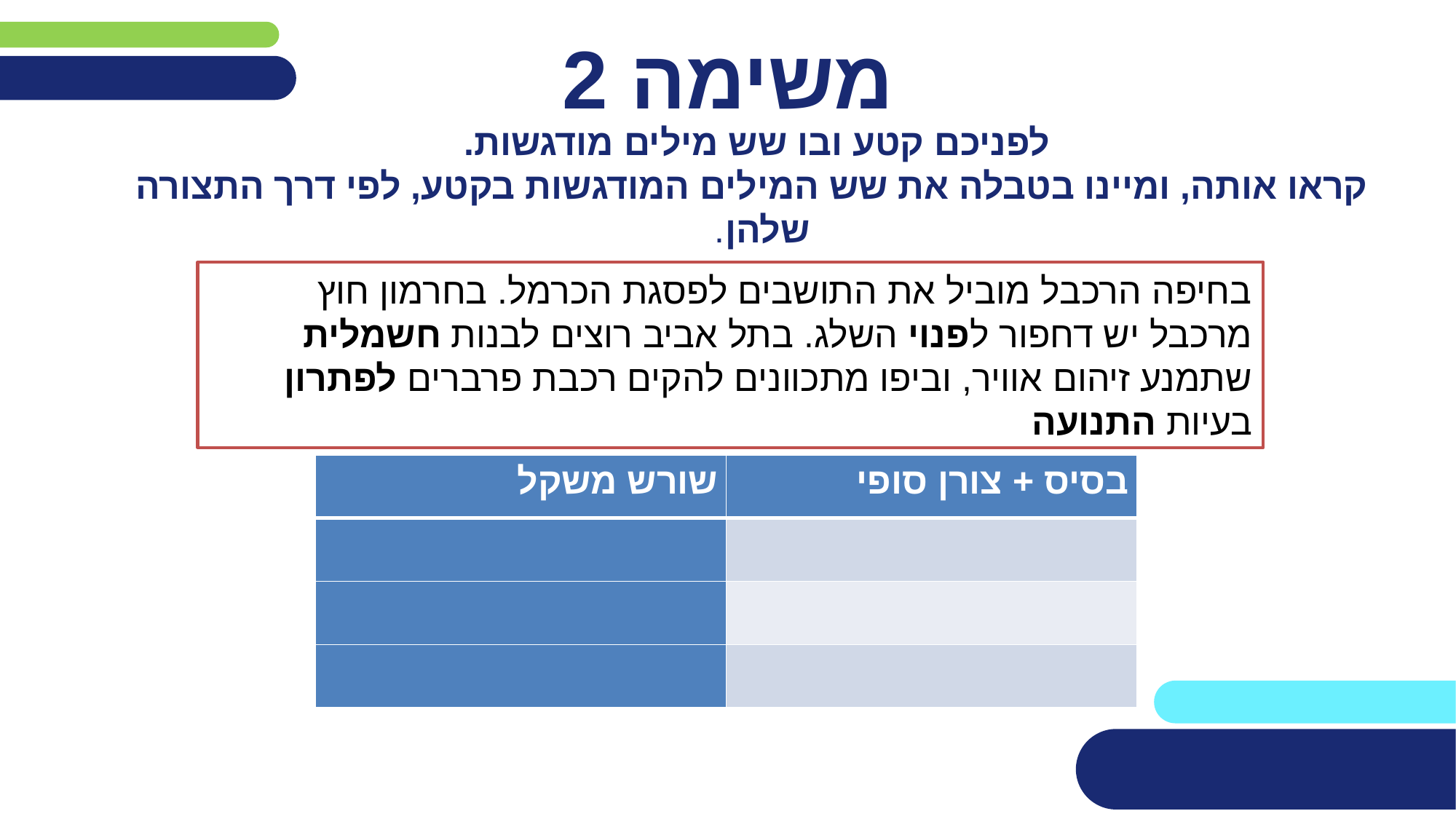

משימה 2
לפניכם קטע ובו שש מילים מודגשות.
קראו אותה, ומיינו בטבלה את שש המילים המודגשות בקטע, לפי דרך התצורה שלהן.
בחיפה הרכבל מוביל את התושבים לפסגת הכרמל. בחרמון חוץ מרכבל יש דחפור לפנוי השלג. בתל אביב רוצים לבנות חשמלית שתמנע זיהום אוויר, וביפו מתכוונים להקים רכבת פרברים לפתרון בעיות התנועה
| שורש משקל | בסיס + צורן סופי |
| --- | --- |
|  |  |
|  |  |
|  |  |